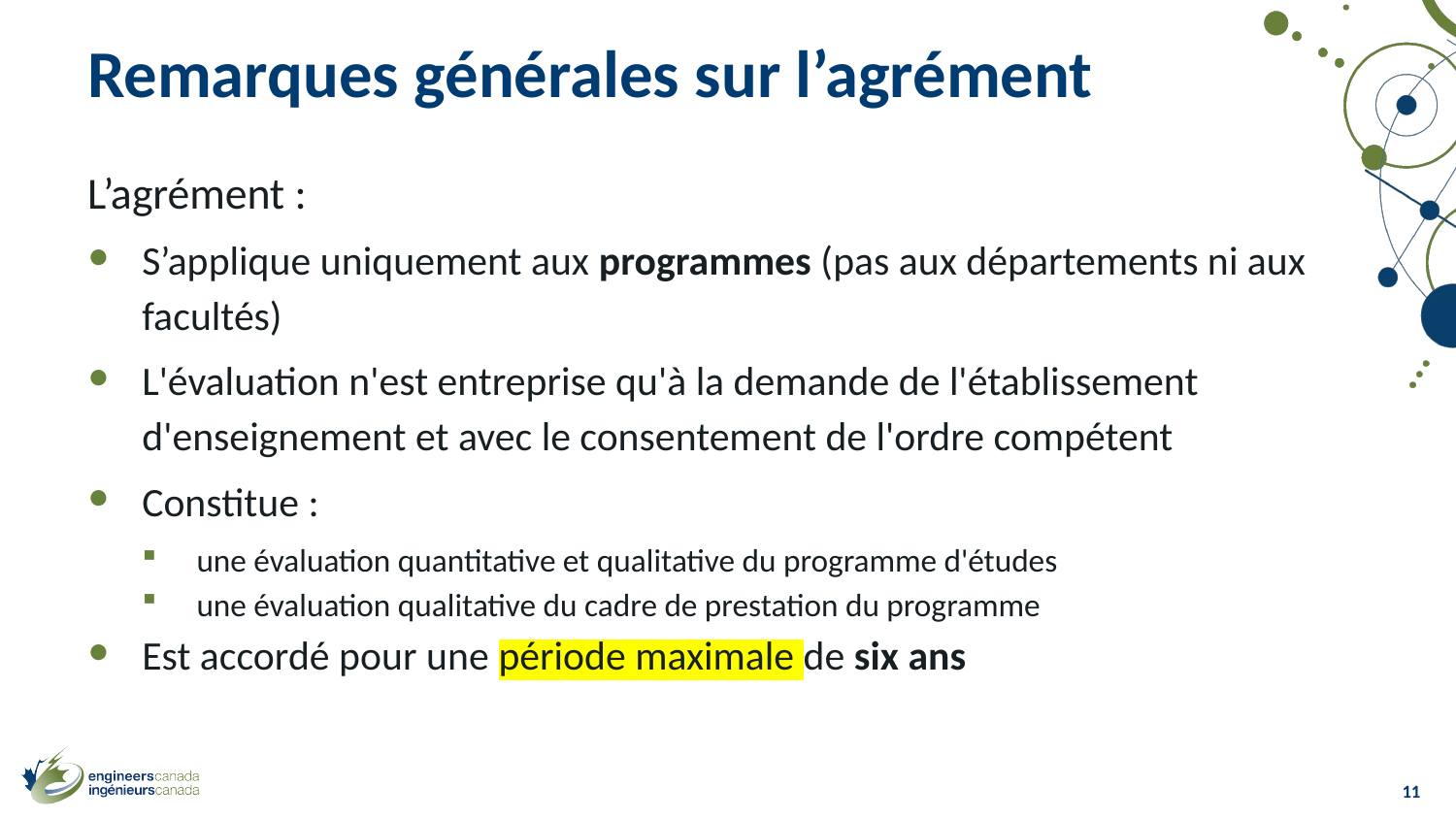

# Remarques générales sur l’agrément
L’agrément :
S’applique uniquement aux programmes (pas aux départements ni aux facultés)
L'évaluation n'est entreprise qu'à la demande de l'établissement d'enseignement et avec le consentement de l'ordre compétent
Constitue :
une évaluation quantitative et qualitative du programme d'études
une évaluation qualitative du cadre de prestation du programme
Est accordé pour une période maximale de six ans

11